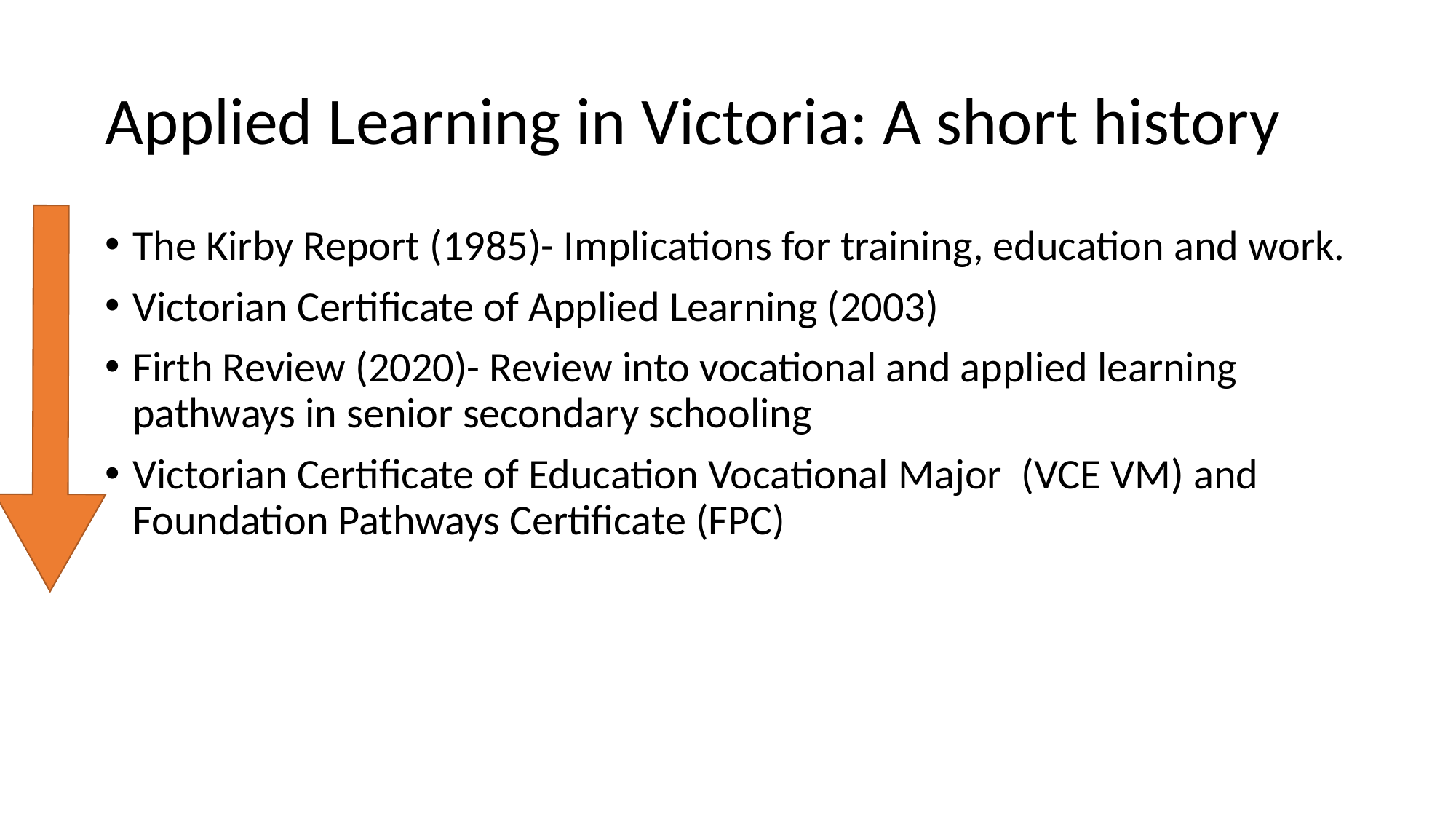

# Applied Learning in Victoria: A short history
The Kirby Report (1985)- Implications for training, education and work.
Victorian Certificate of Applied Learning (2003)
Firth Review (2020)- Review into vocational and applied learning pathways in senior secondary schooling
Victorian Certificate of Education Vocational Major  (VCE VM) and Foundation Pathways Certificate (FPC)